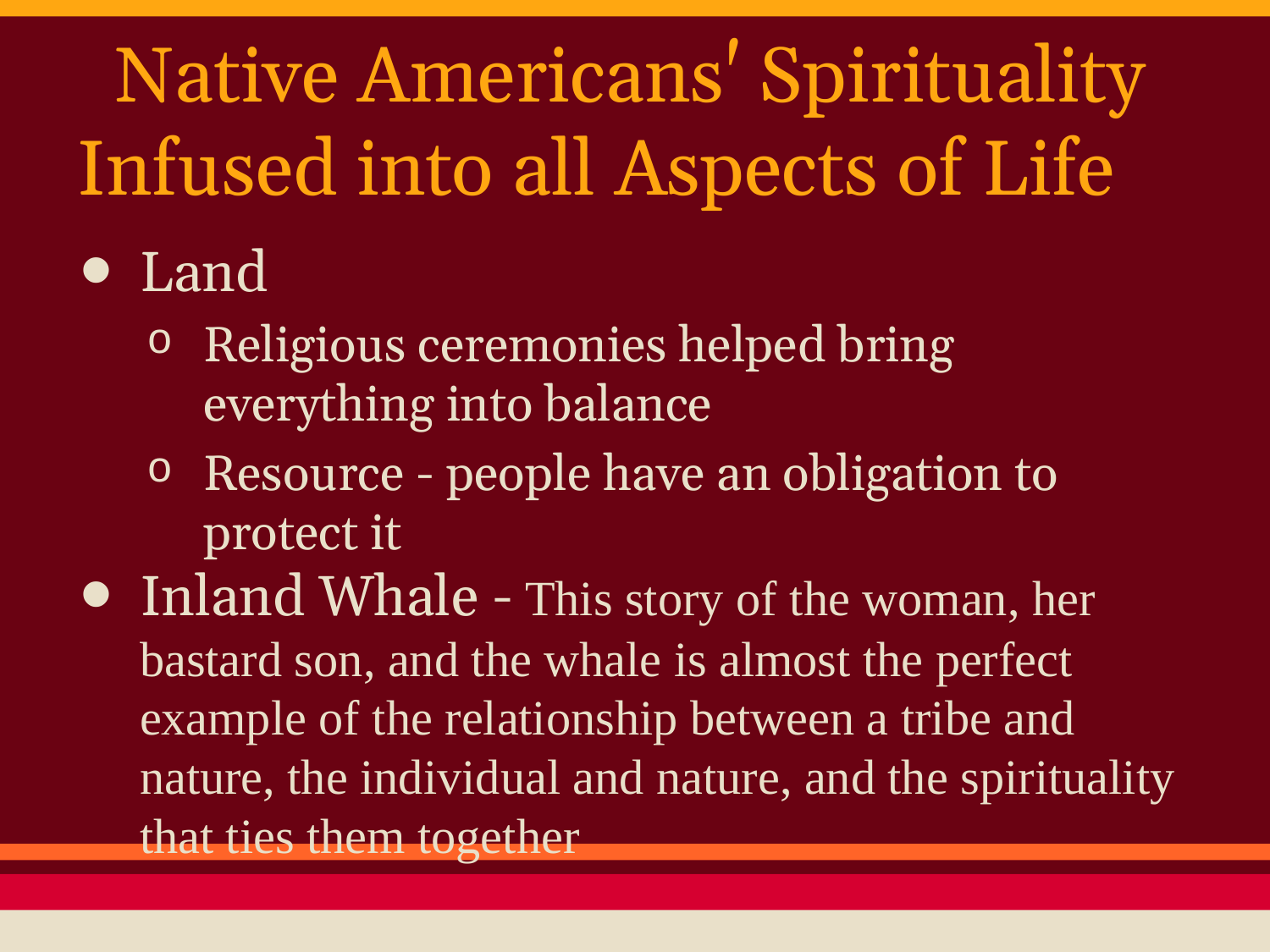

# Native Americans' Spirituality Infused into all Aspects of Life
Land
Religious ceremonies helped bring everything into balance
Resource - people have an obligation to protect it
Inland Whale - This story of the woman, her bastard son, and the whale is almost the perfect example of the relationship between a tribe and nature, the individual and nature, and the spirituality that ties them together